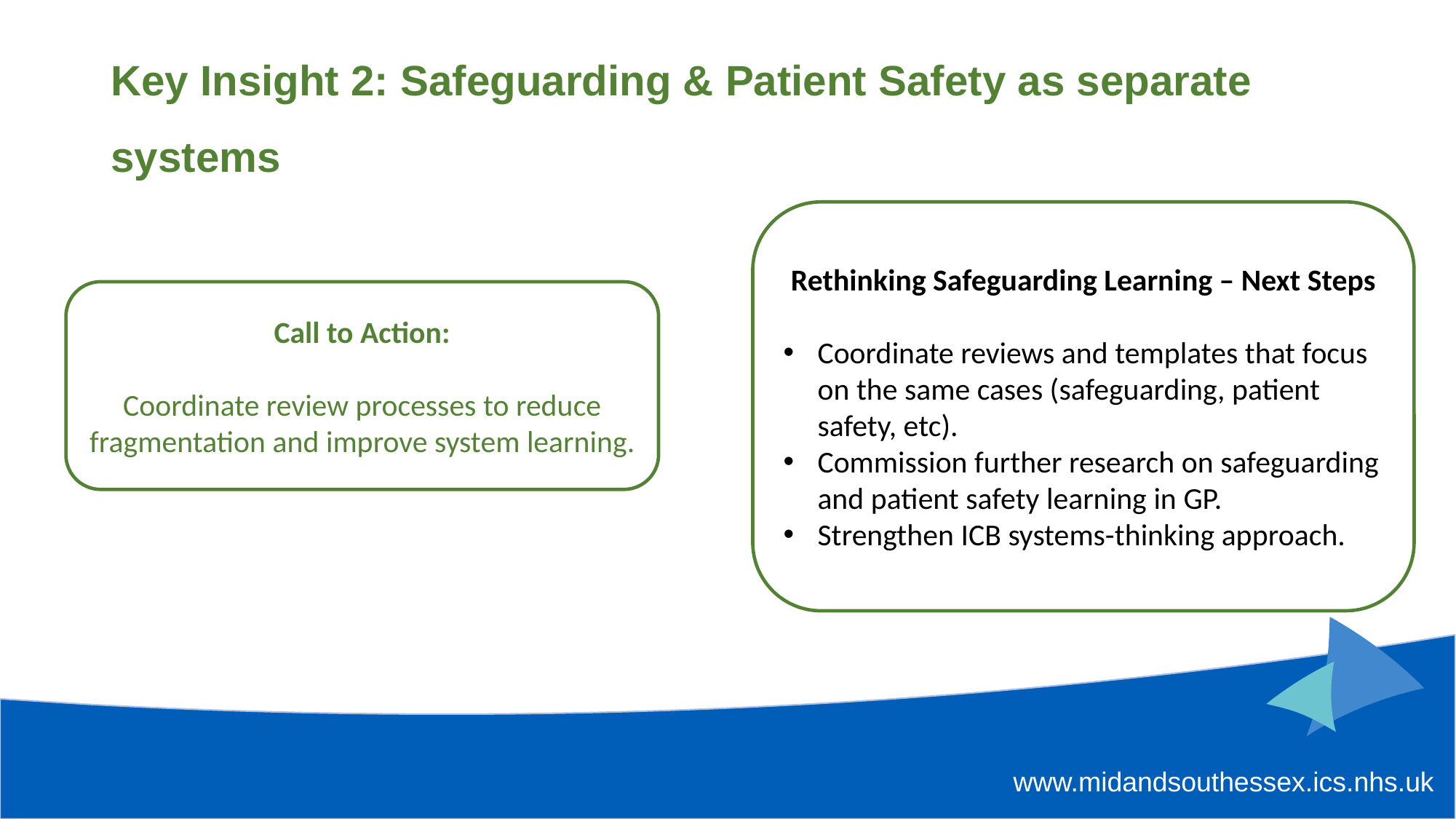

# Key Insight 2: Safeguarding & Patient Safety as separate systems
Rethinking Safeguarding Learning – Next Steps

Coordinate reviews and templates that focus on the same cases (safeguarding, patient safety, etc).
Commission further research on safeguarding and patient safety learning in GP.
Strengthen ICB systems-thinking approach.
Call to Action:

Coordinate review processes to reduce fragmentation and improve system learning.